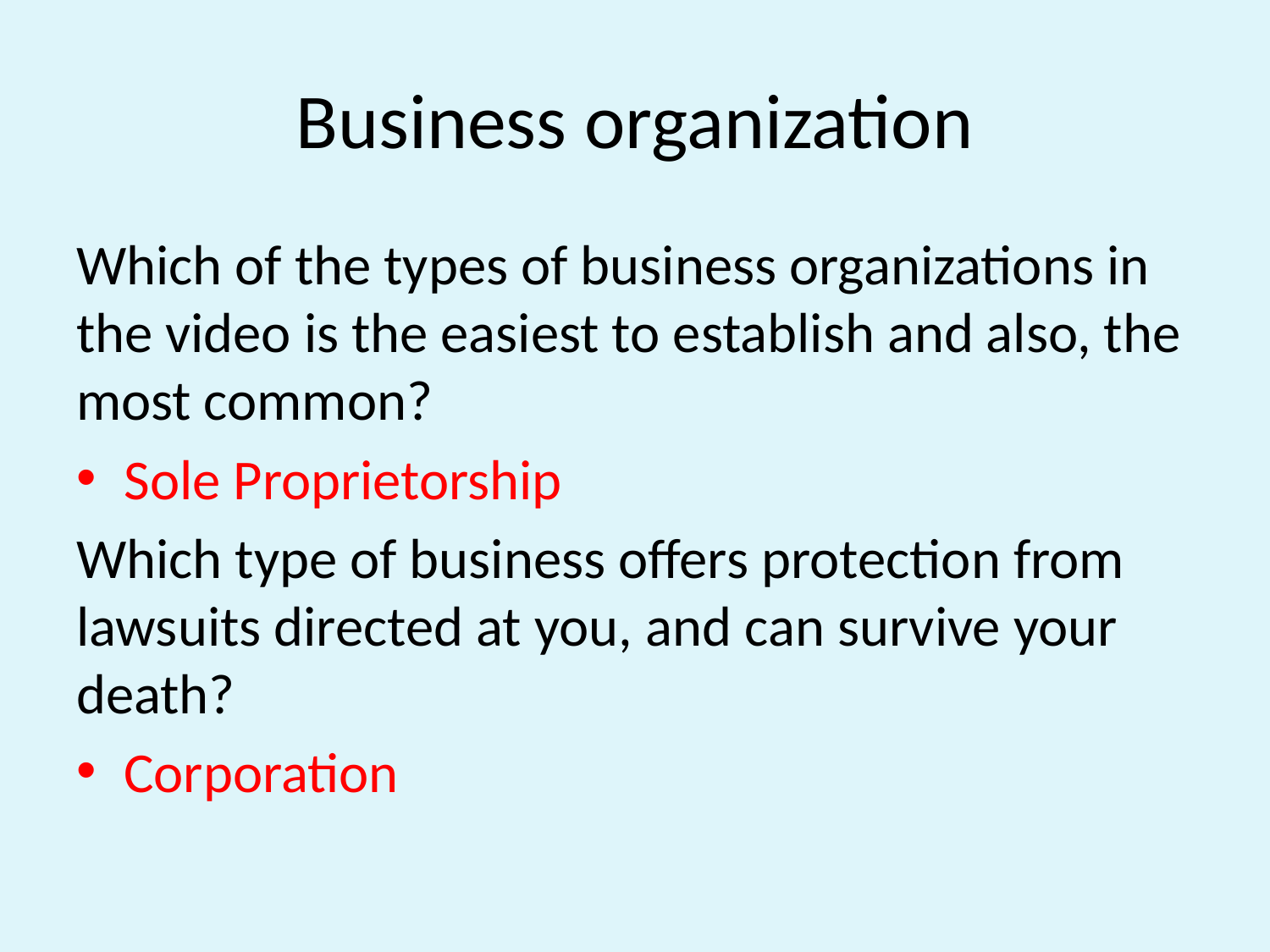

# Business organization
Which of the types of business organizations in the video is the easiest to establish and also, the most common?
Sole Proprietorship
Which type of business offers protection from lawsuits directed at you, and can survive your death?
Corporation